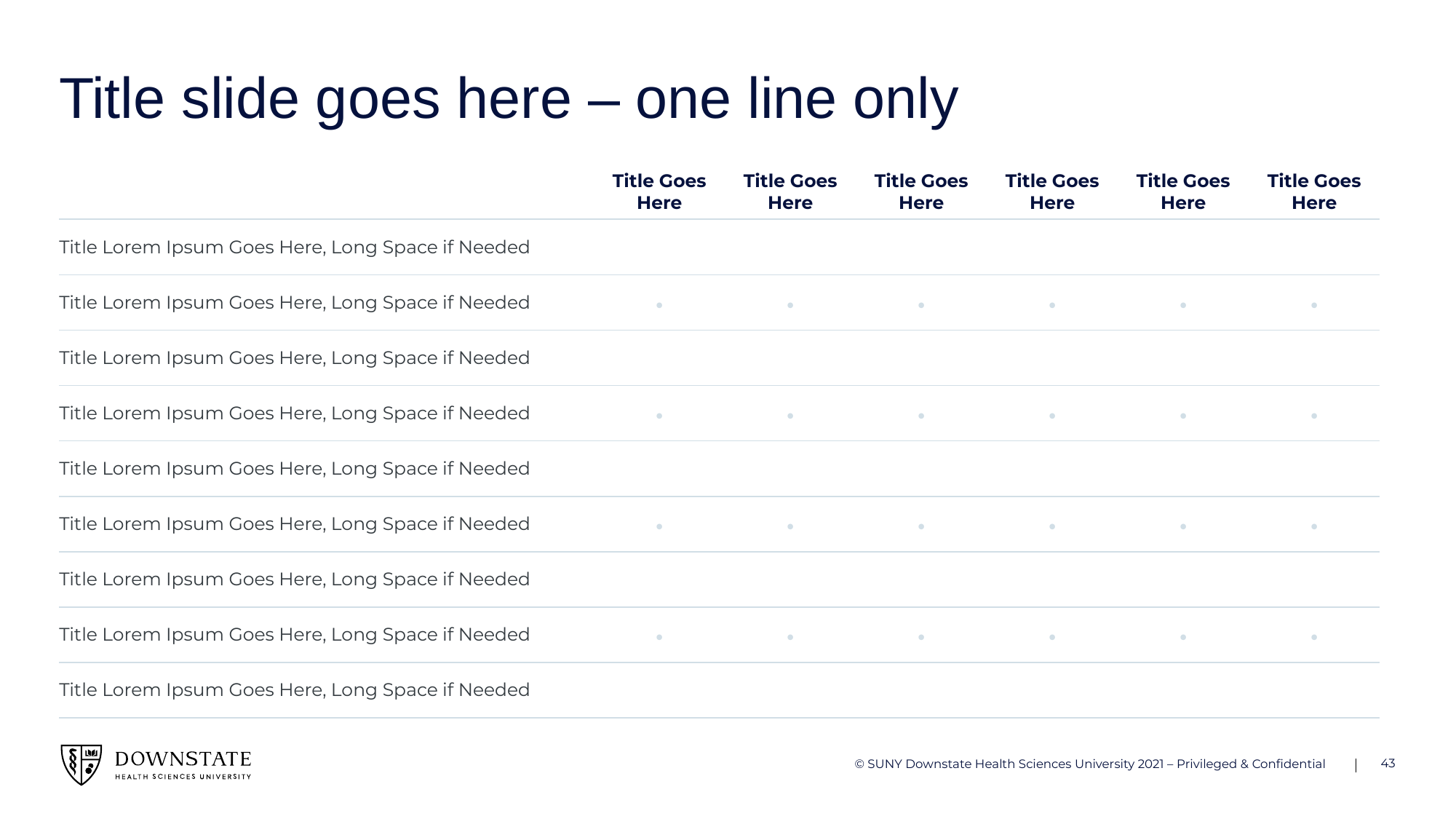

# Title slide goes here – one line only
|  | Title Goes Here | Title Goes Here | Title Goes Here | Title Goes Here | Title Goes Here | Title Goes Here |
| --- | --- | --- | --- | --- | --- | --- |
| Title Lorem Ipsum Goes Here, Long Space if Needed |  |  |  |  |  |  |
| Title Lorem Ipsum Goes Here, Long Space if Needed | • | • | • | • | • | • |
| Title Lorem Ipsum Goes Here, Long Space if Needed |  |  |  |  |  |  |
| Title Lorem Ipsum Goes Here, Long Space if Needed | • | • | • | • | • | • |
| Title Lorem Ipsum Goes Here, Long Space if Needed |  |  |  |  |  |  |
| Title Lorem Ipsum Goes Here, Long Space if Needed | • | • | • | • | • | • |
| Title Lorem Ipsum Goes Here, Long Space if Needed |  |  |  |  |  |  |
| Title Lorem Ipsum Goes Here, Long Space if Needed | • | • | • | • | • | • |
| Title Lorem Ipsum Goes Here, Long Space if Needed |  |  |  |  |  |  |
43
© SUNY Downstate Health Sciences University 2021 – Privileged & Confidential